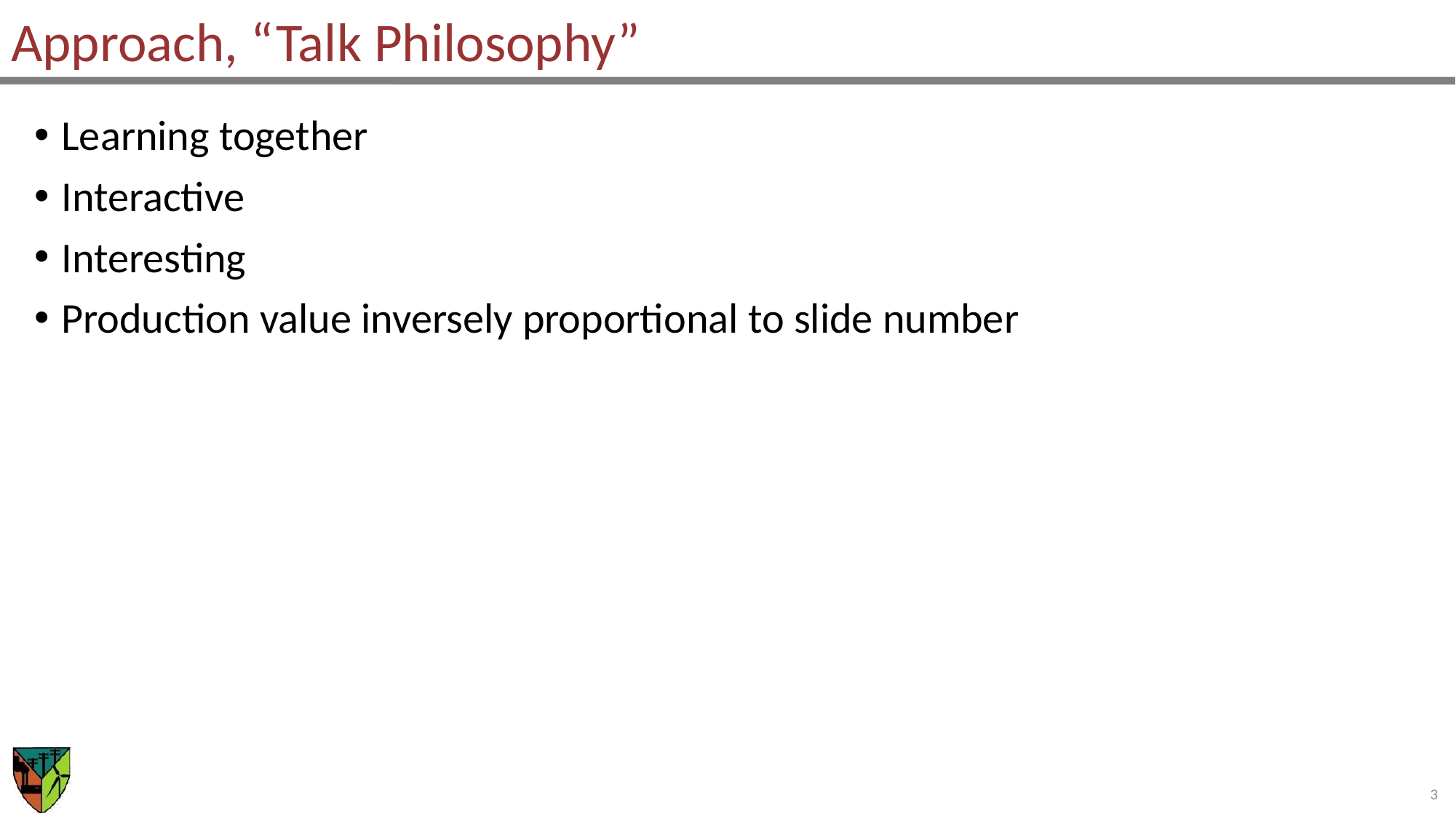

# Approach, “Talk Philosophy”
Learning together
Interactive
Interesting
Production value inversely proportional to slide number

3